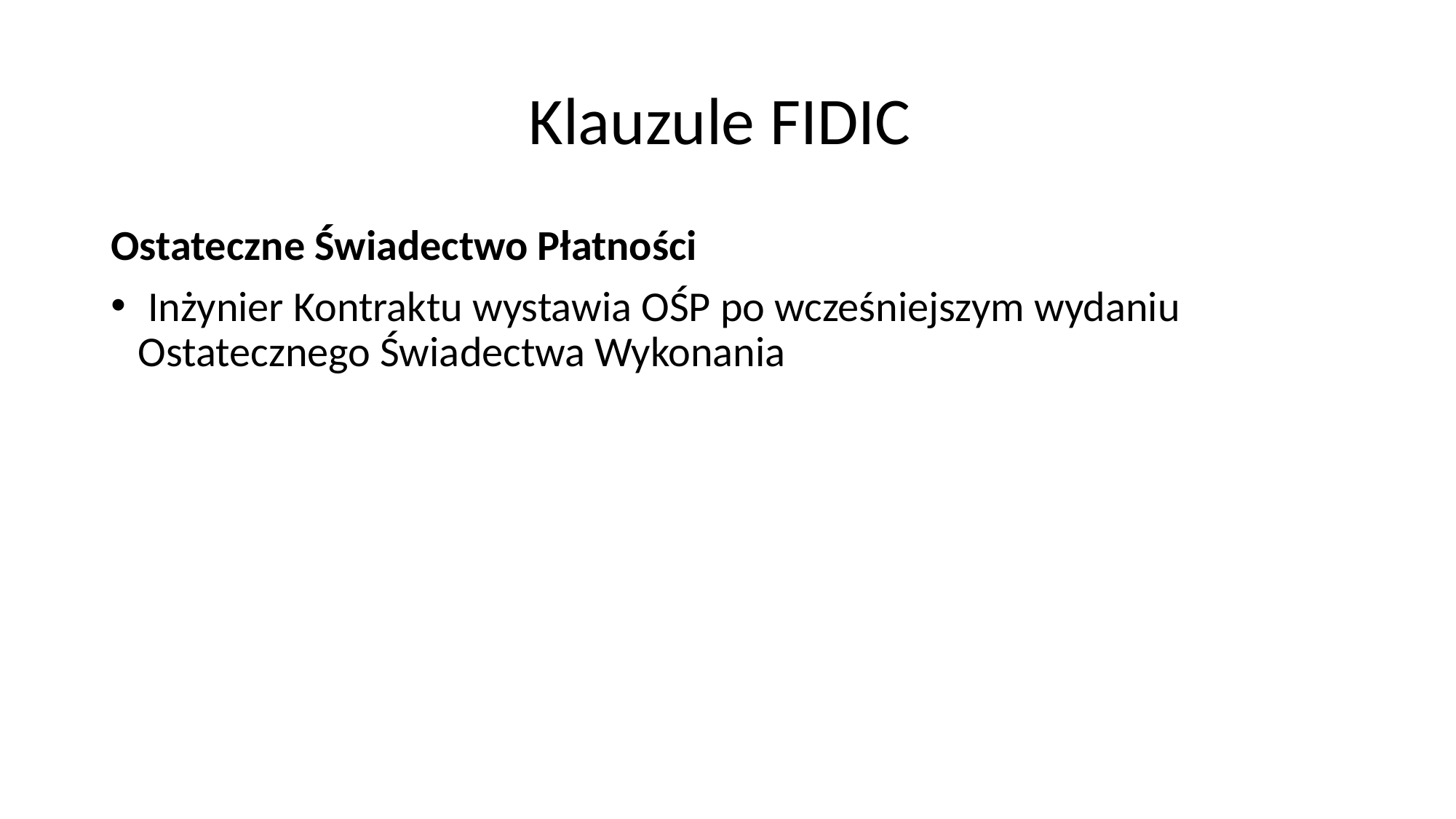

# Klauzule FIDIC
Ostateczne Świadectwo Płatności
 Inżynier Kontraktu wystawia OŚP po wcześniejszym wydaniu Ostatecznego Świadectwa Wykonania